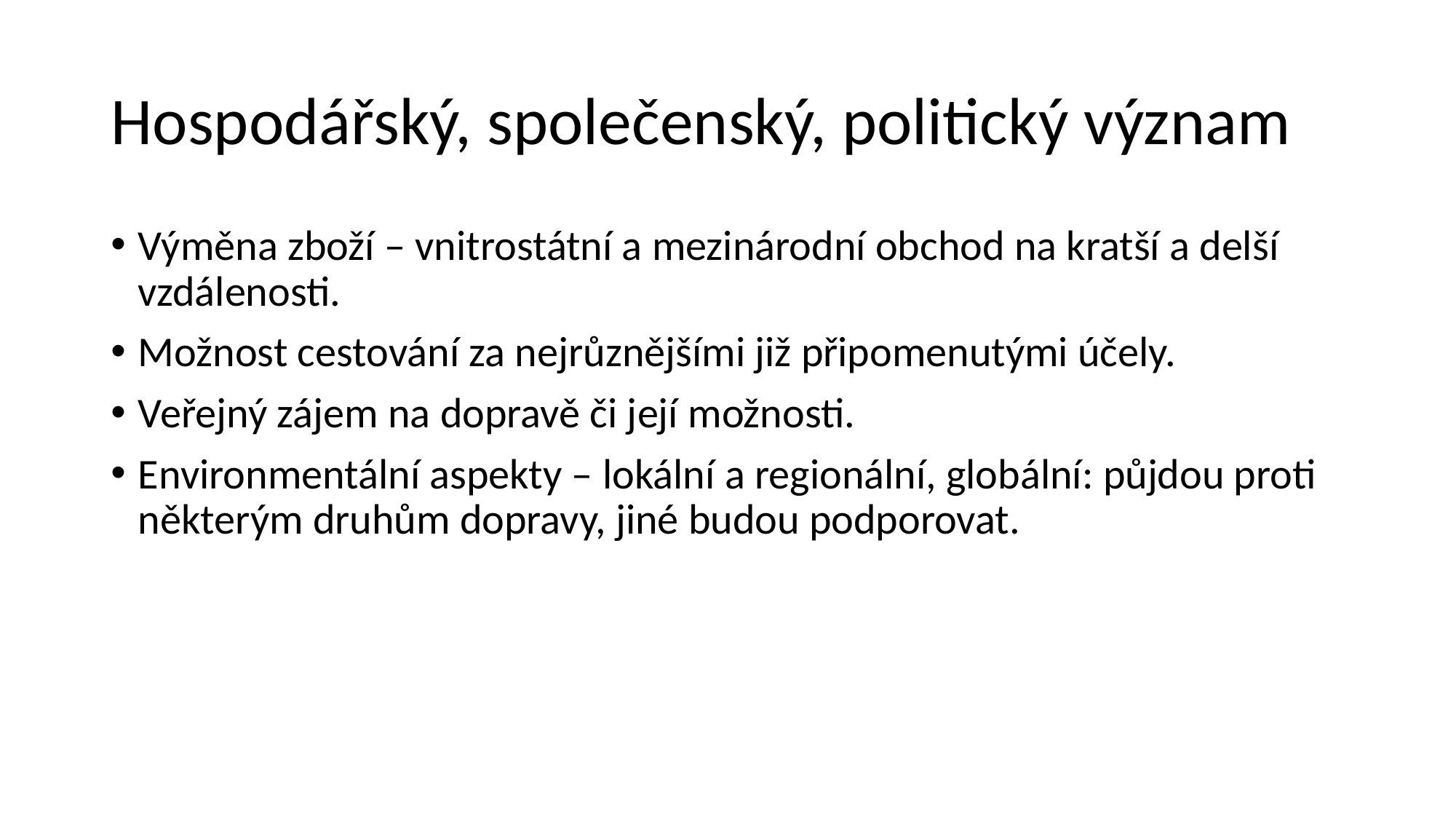

# Hospodářský, společenský, politický význam
Výměna zboží – vnitrostátní a mezinárodní obchod na kratší a delší vzdálenosti.
Možnost cestování za nejrůznějšími již připomenutými účely.
Veřejný zájem na dopravě či její možnosti.
Environmentální aspekty – lokální a regionální, globální: půjdou proti některým druhům dopravy, jiné budou podporovat.